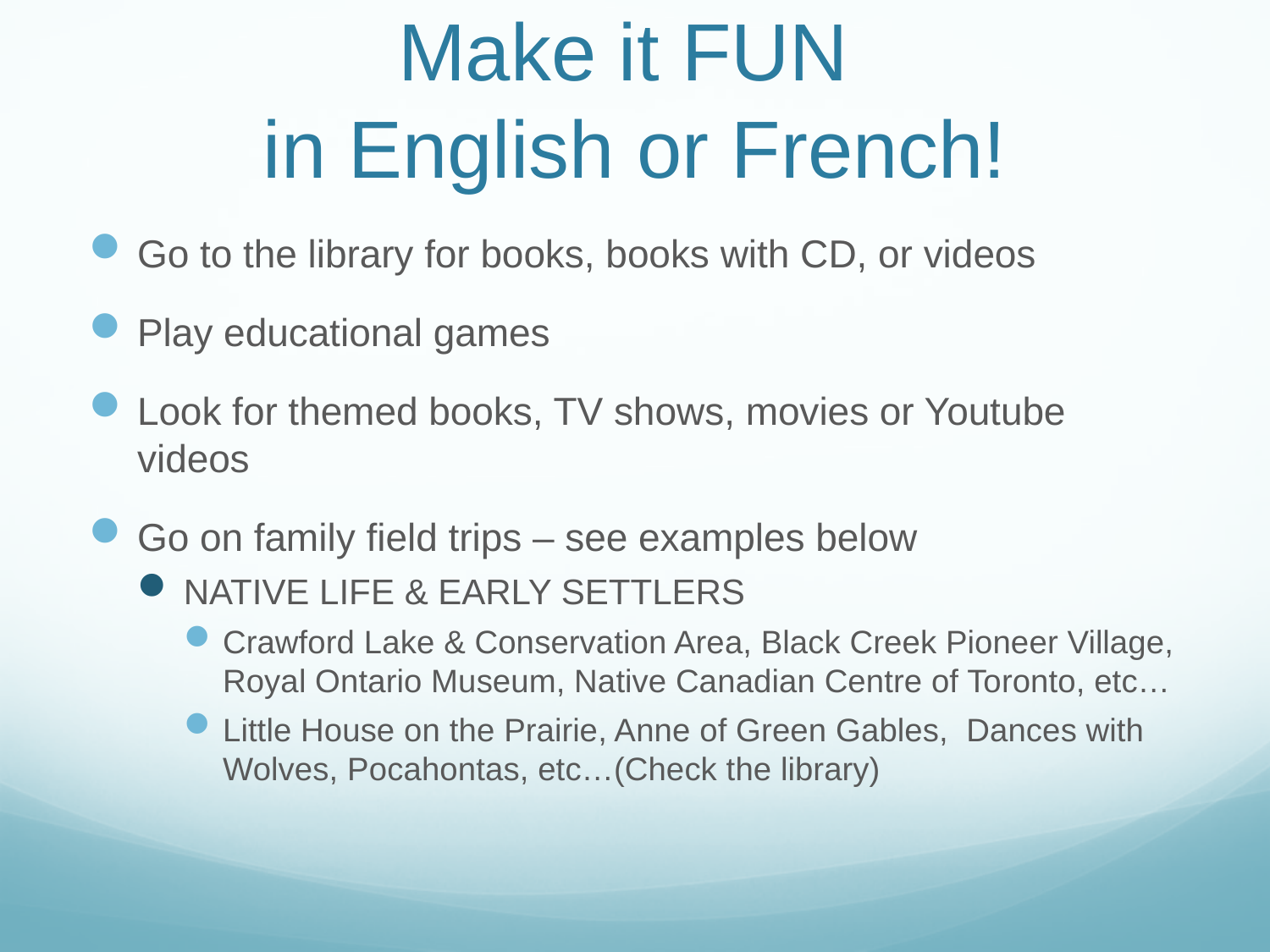

# Make it FUN in English or French!
Go to the library for books, books with CD, or videos
Play educational games
Look for themed books, TV shows, movies or Youtube videos
Go on family field trips – see examples below
NATIVE LIFE & EARLY SETTLERS
Crawford Lake & Conservation Area, Black Creek Pioneer Village, Royal Ontario Museum, Native Canadian Centre of Toronto, etc…
Little House on the Prairie, Anne of Green Gables,  Dances with Wolves, Pocahontas, etc…(Check the library)